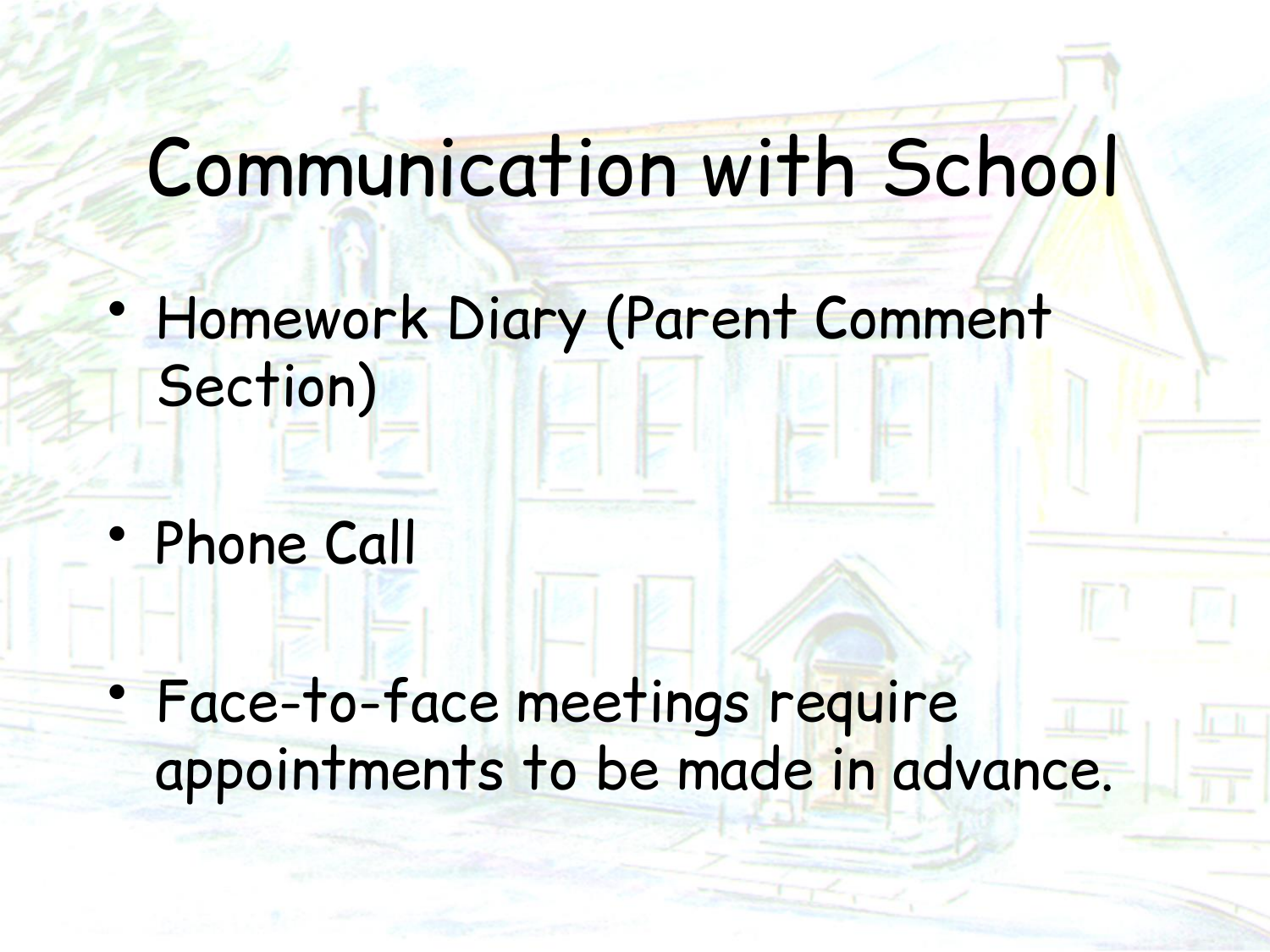

# Communication with School
Homework Diary (Parent Comment Section)

Phone Call

Face-to-face meetings require appointments to be made in advance.